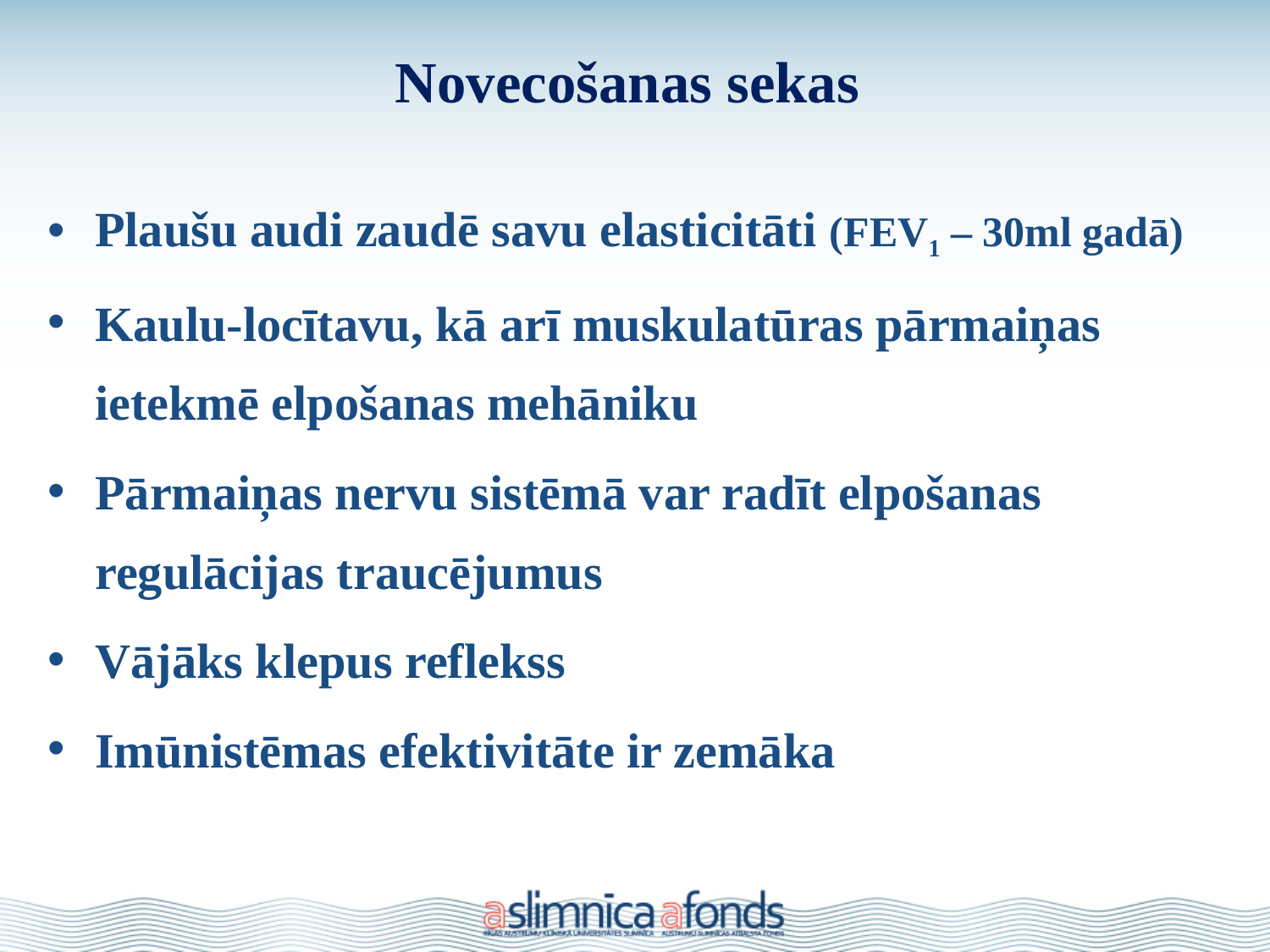

# Novecošanas sekas
Plaušu audi zaudē savu elasticitāti (FEV1 – 30ml gadā)
Kaulu-locītavu, kā arī muskulatūras pārmaiņas ietekmē elpošanas mehāniku
Pārmaiņas nervu sistēmā var radīt elpošanas regulācijas traucējumus
Vājāks klepus reflekss
Imūnistēmas efektivitāte ir zemāka